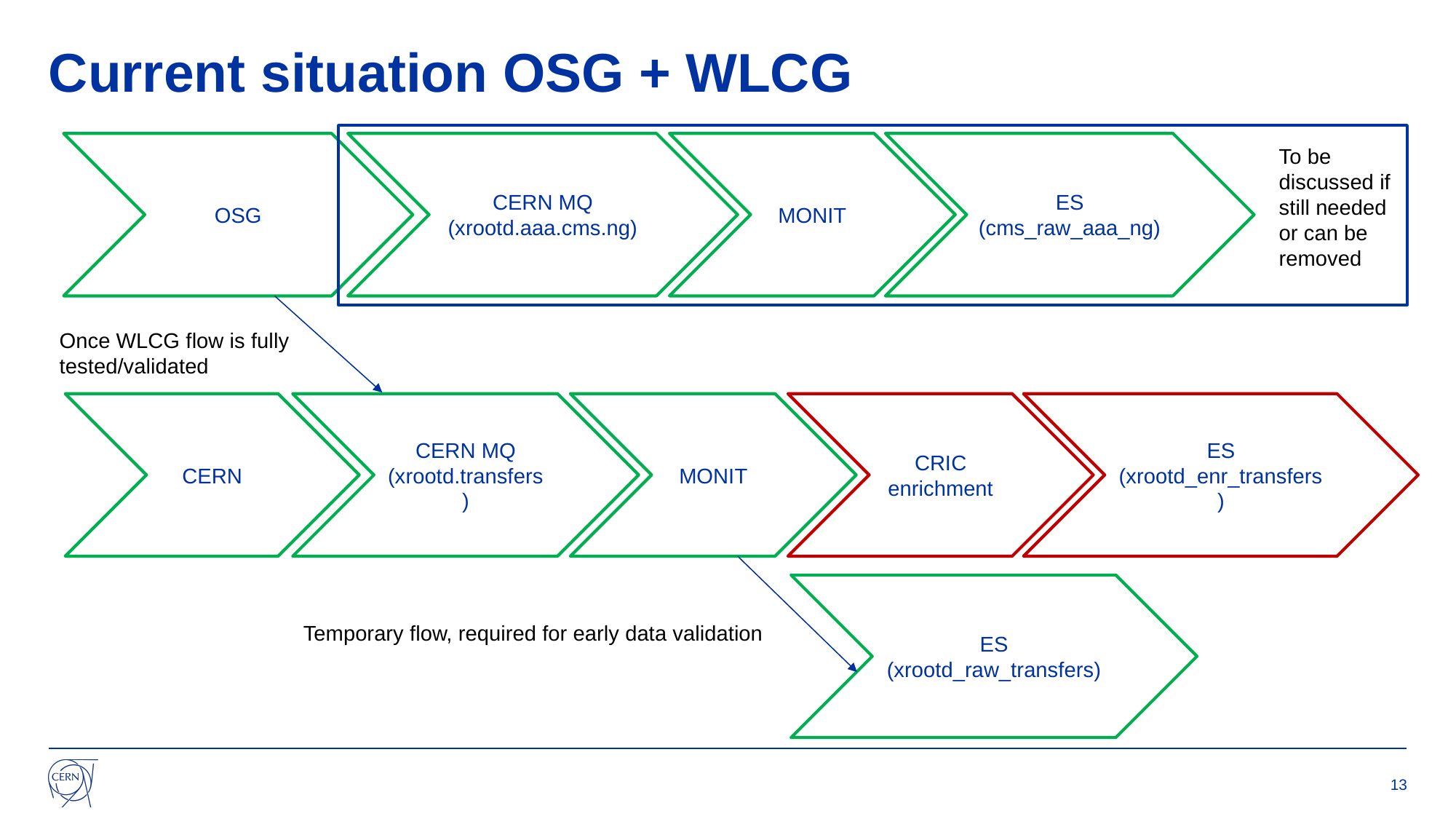

# Current situation OSG + WLCG

ES (cms_raw_aaa_ng)
CERN MQ
(xrootd.aaa.cms.ng)
MONIT
OSG
To be discussed if still needed or can be removed
Once WLCG flow is fully tested/validated
CRIC enrichment
ES (xrootd_enr_transfers)
CERN MQ
(xrootd.transfers)
MONIT
CERN
ES (xrootd_raw_transfers)
Temporary flow, required for early data validation
13